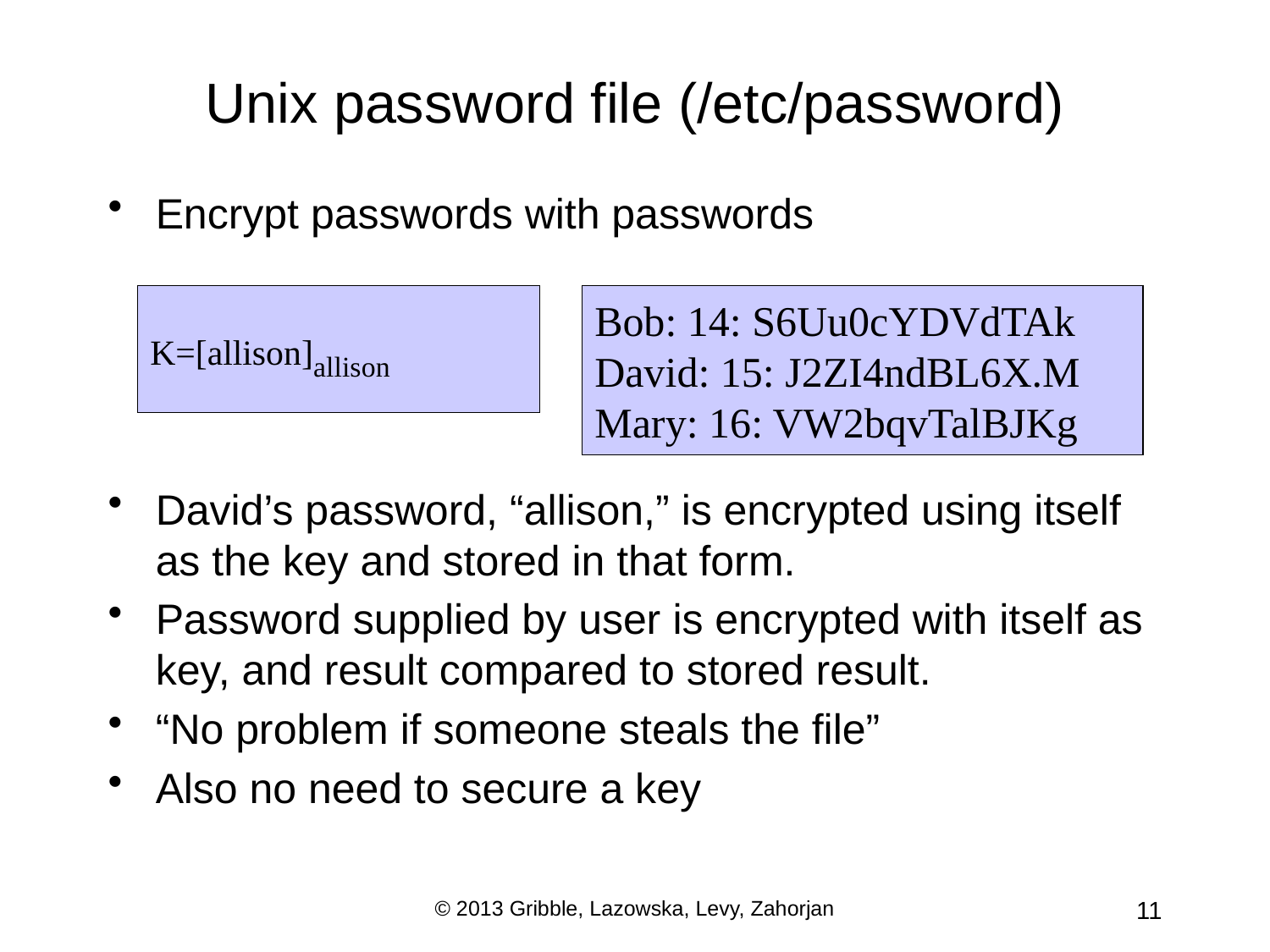

# Unix password file (/etc/password)
Encrypt passwords with passwords

David’s password, “allison,” is encrypted using itself as the key and stored in that form.
Password supplied by user is encrypted with itself as key, and result compared to stored result.
“No problem if someone steals the file”
Also no need to secure a key
K=[allison]allison
Bob: 14: S6Uu0cYDVdTAk
David: 15: J2ZI4ndBL6X.M
Mary: 16: VW2bqvTalBJKg
© 2013 Gribble, Lazowska, Levy, Zahorjan
11